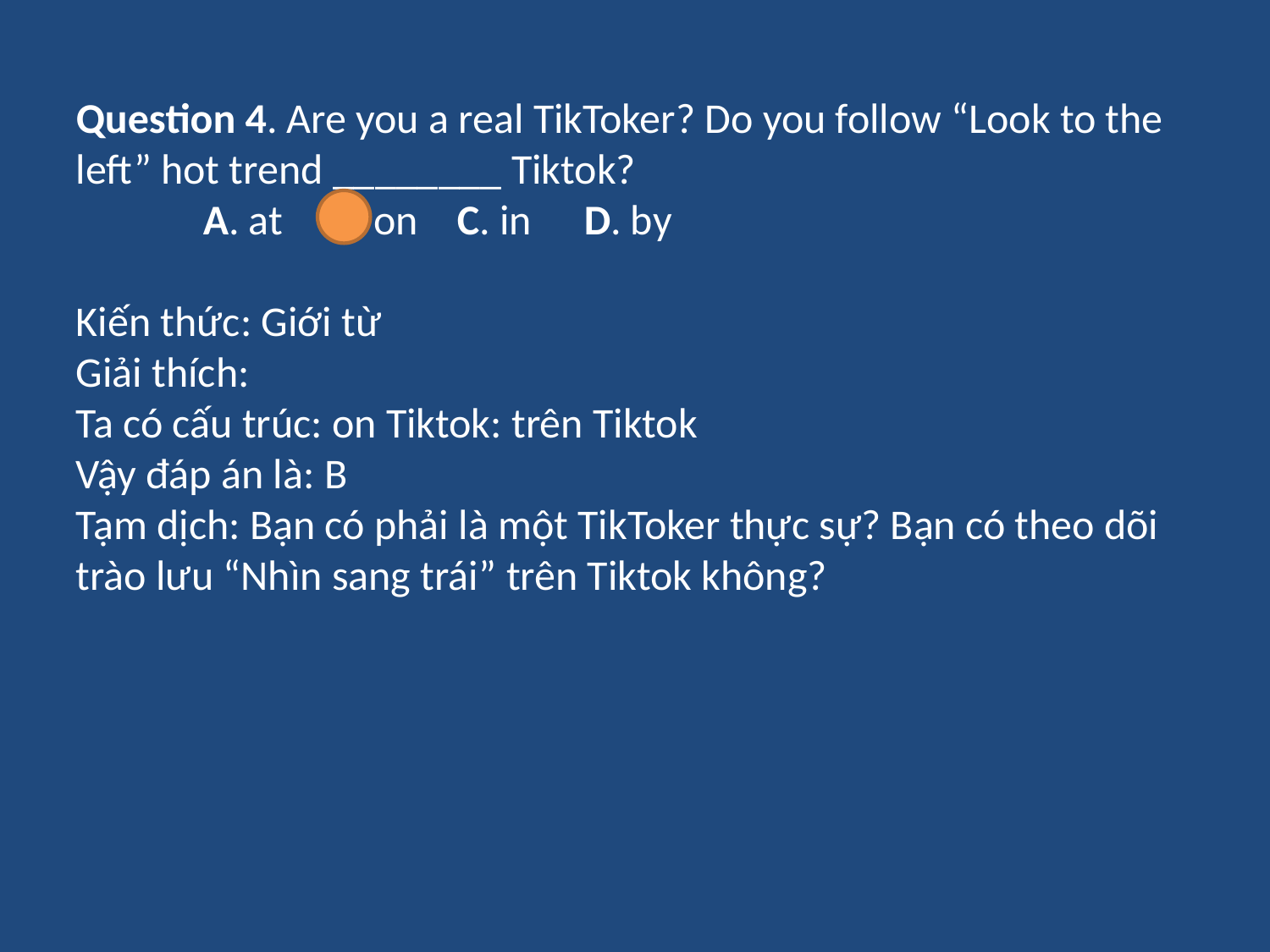

Question 4. Are you a real TikToker? Do you follow “Look to the left” hot trend ________ Tiktok?
	A. at	B. on	C. in	D. by

Kiến thức: Giới từ
Giải thích:
Ta có cấu trúc: on Tiktok: trên Tiktok
Vậy đáp án là: B
Tạm dịch: Bạn có phải là một TikToker thực sự? Bạn có theo dõi trào lưu “Nhìn sang trái” trên Tiktok không?